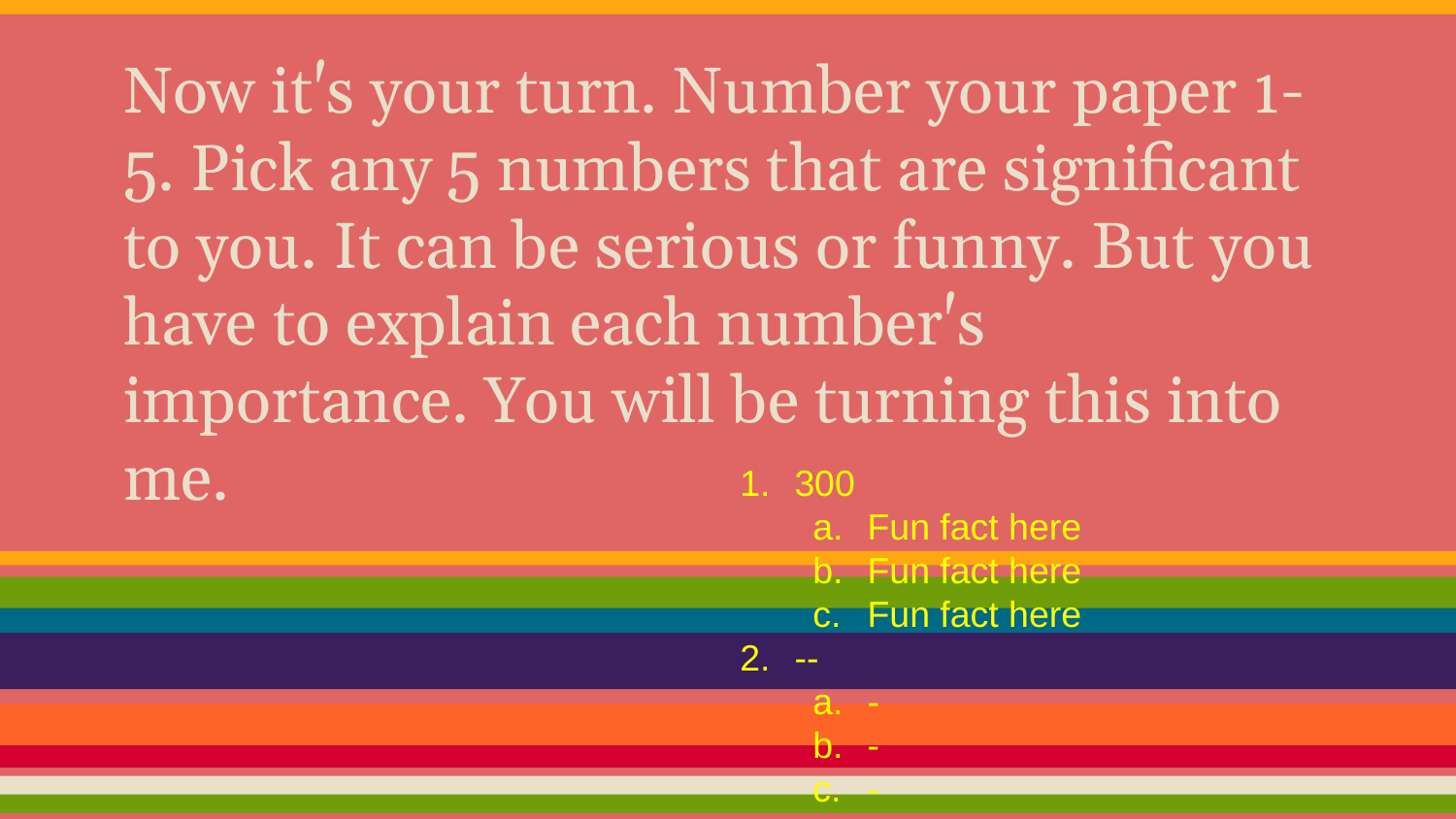

Now it's your turn. Number your paper 1-5. Pick any 5 numbers that are significant to you. It can be serious or funny. But you have to explain each number's importance. You will be turning this into me.
300
Fun fact here
Fun fact here
Fun fact here
--
-
-
-